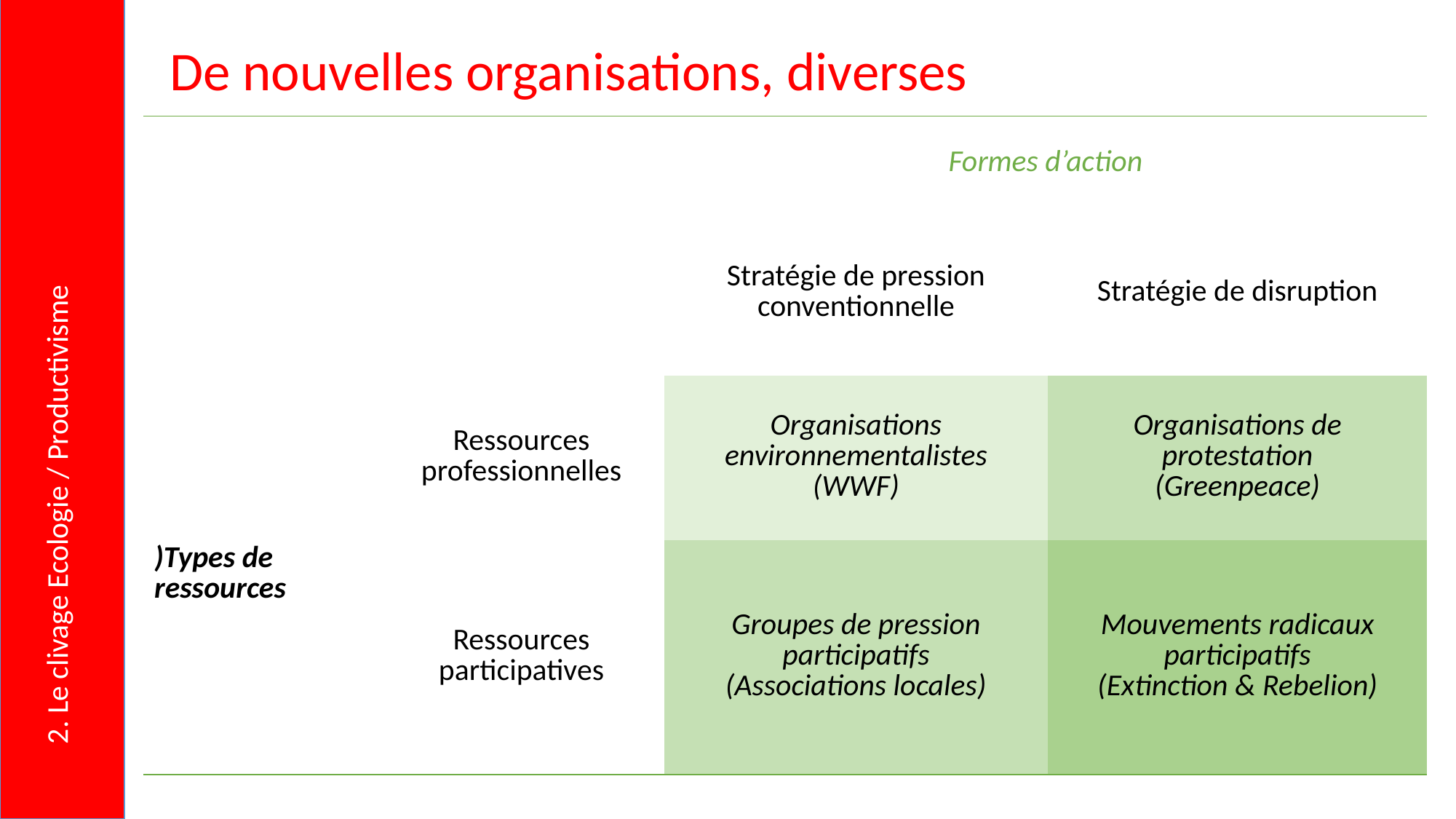

De nouvelles organisations, diverses
2. Le clivage Ecologie / Productivisme
|  |  | Formes d’action |  |
| --- | --- | --- | --- |
|  |  | Stratégie de pression conventionnelle | Stratégie de disruption |
| )Types de ressources | Ressources professionnelles | Organisations environnementalistes (WWF) | Organisations de protestation (Greenpeace) |
|  | Ressources participatives | Groupes de pression participatifs (Associations locales) | Mouvements radicaux participatifs (Extinction & Rebelion) |